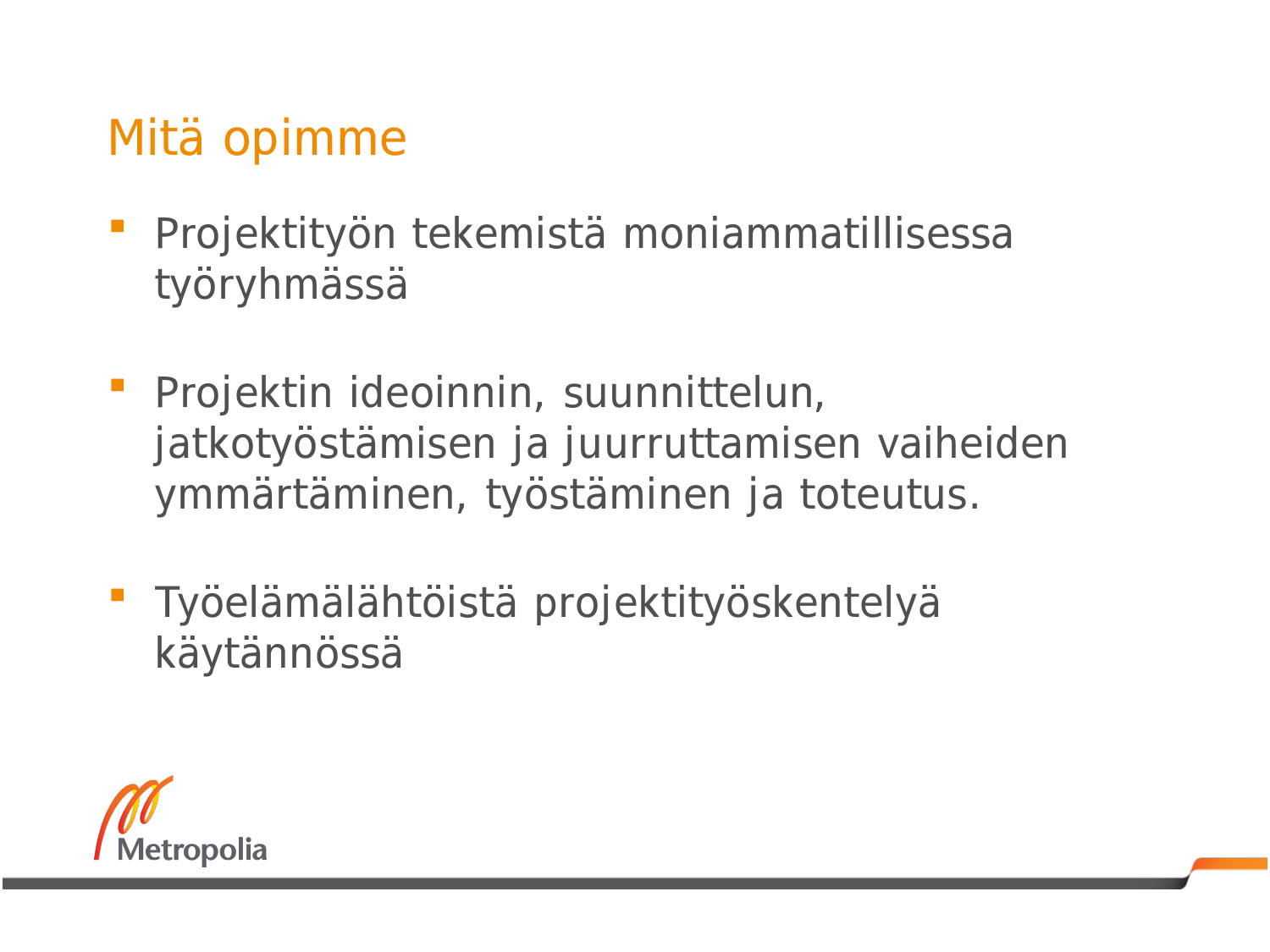

# Mitä opimme
Projektityön tekemistä moniammatillisessa työryhmässä

Projektin ideoinnin, suunnittelun, jatkotyöstämisen ja juurruttamisen vaiheiden ymmärtäminen, työstäminen ja toteutus.

Työelämälähtöistä projektityöskentelyä käytännössä